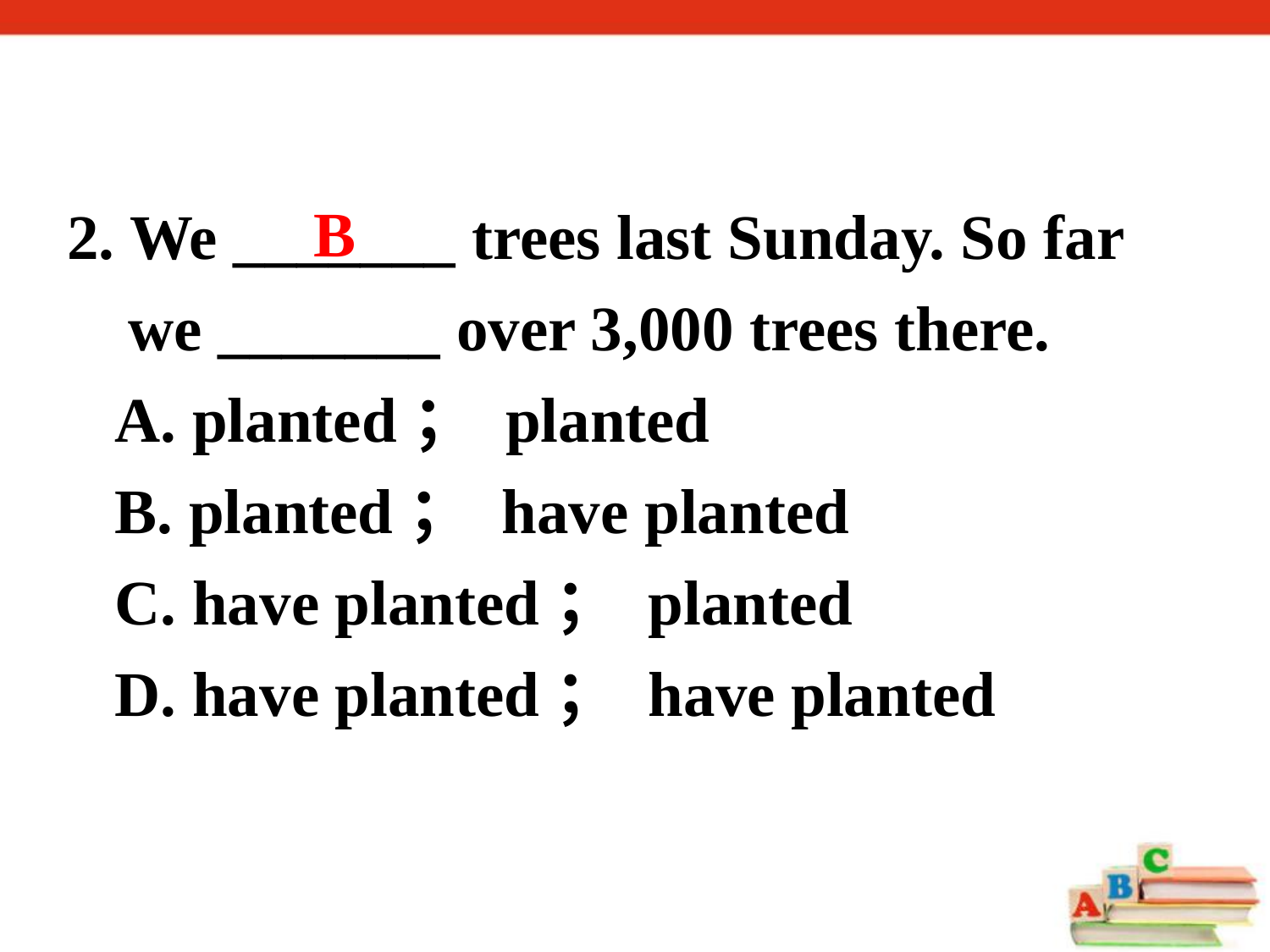

2. We _______ trees last Sunday. So far we _______ over 3,000 trees there.
   A. planted； planted
   B. planted； have planted
   C. have planted； planted
   D. have planted； have planted
B